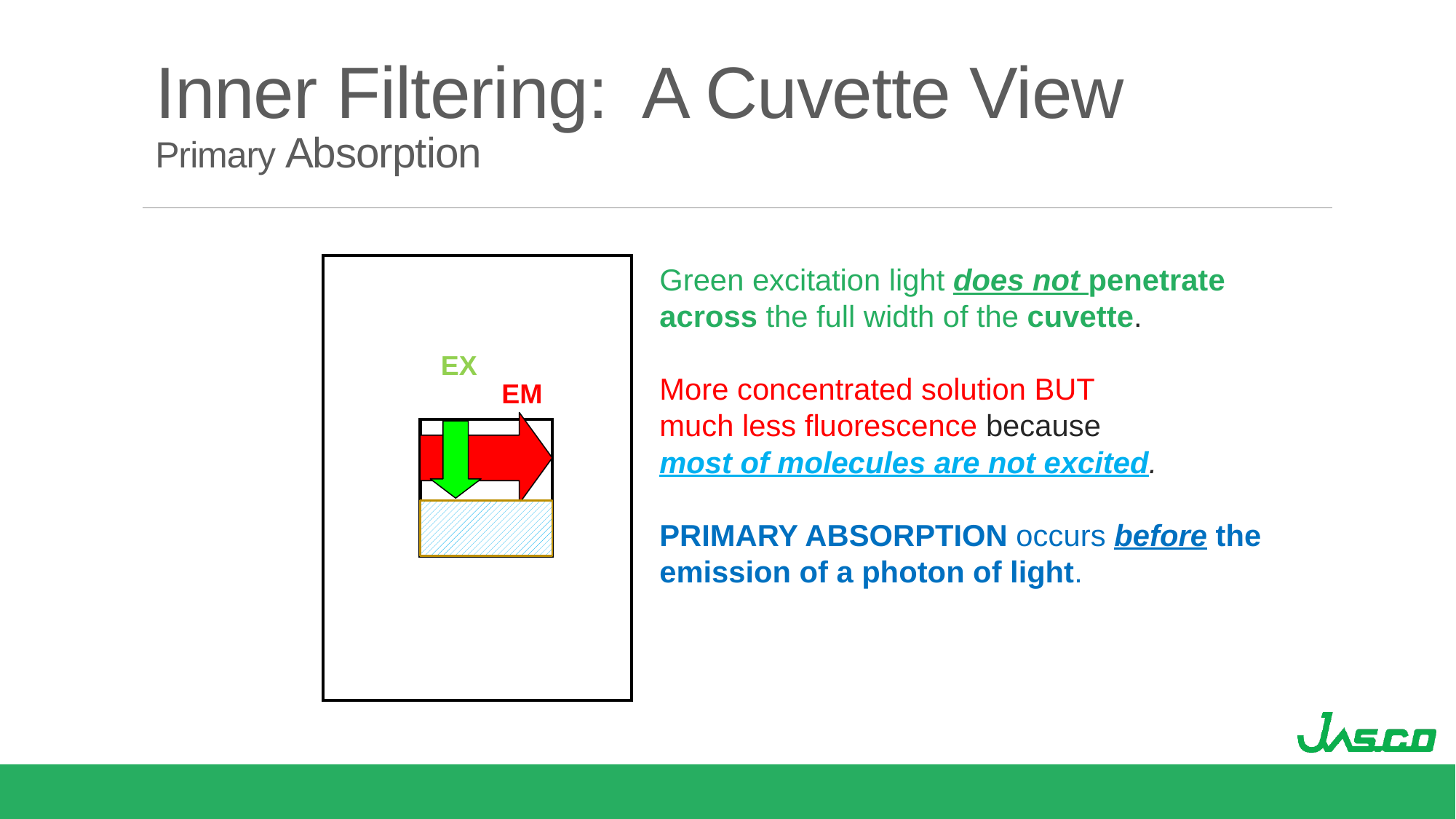

# Inner Filtering:  A Cuvette View Primary Absorption

Green excitation light does not penetrate
across the full width of the cuvette.

More concentrated solution BUT
much less fluorescence because
most of molecules are not excited.

PRIMARY ABSORPTION occurs before the
emission of a photon of light.

EX
EM